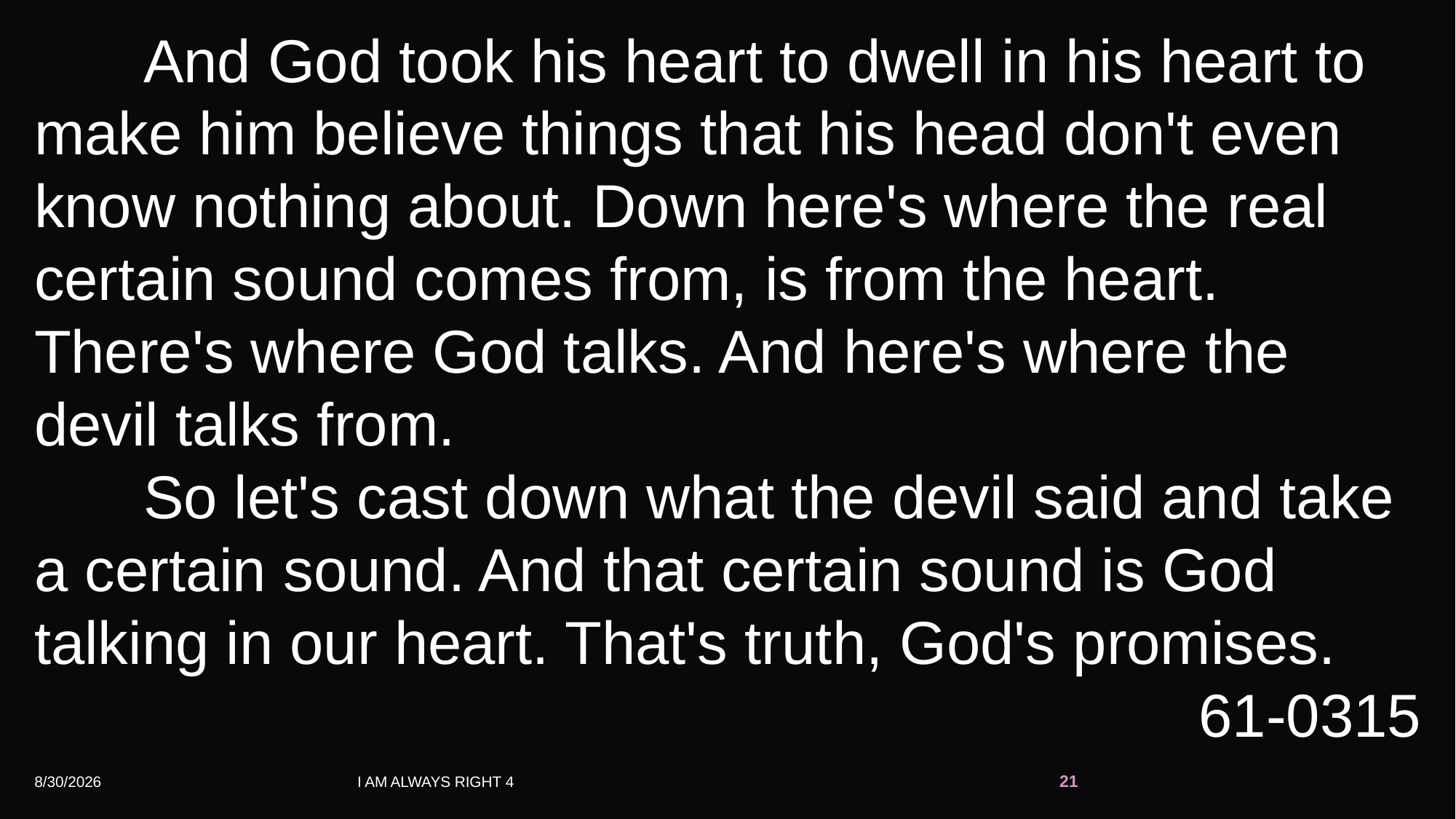

And God took his heart to dwell in his heart to make him believe things that his head don't even know nothing about. Down here's where the real certain sound comes from, is from the heart. There's where God talks. And here's where the devil talks from.
	So let's cast down what the devil said and take a certain sound. And that certain sound is God talking in our heart. That's truth, God's promises.
61-0315
8/30/2026
I am Always Right 4
21